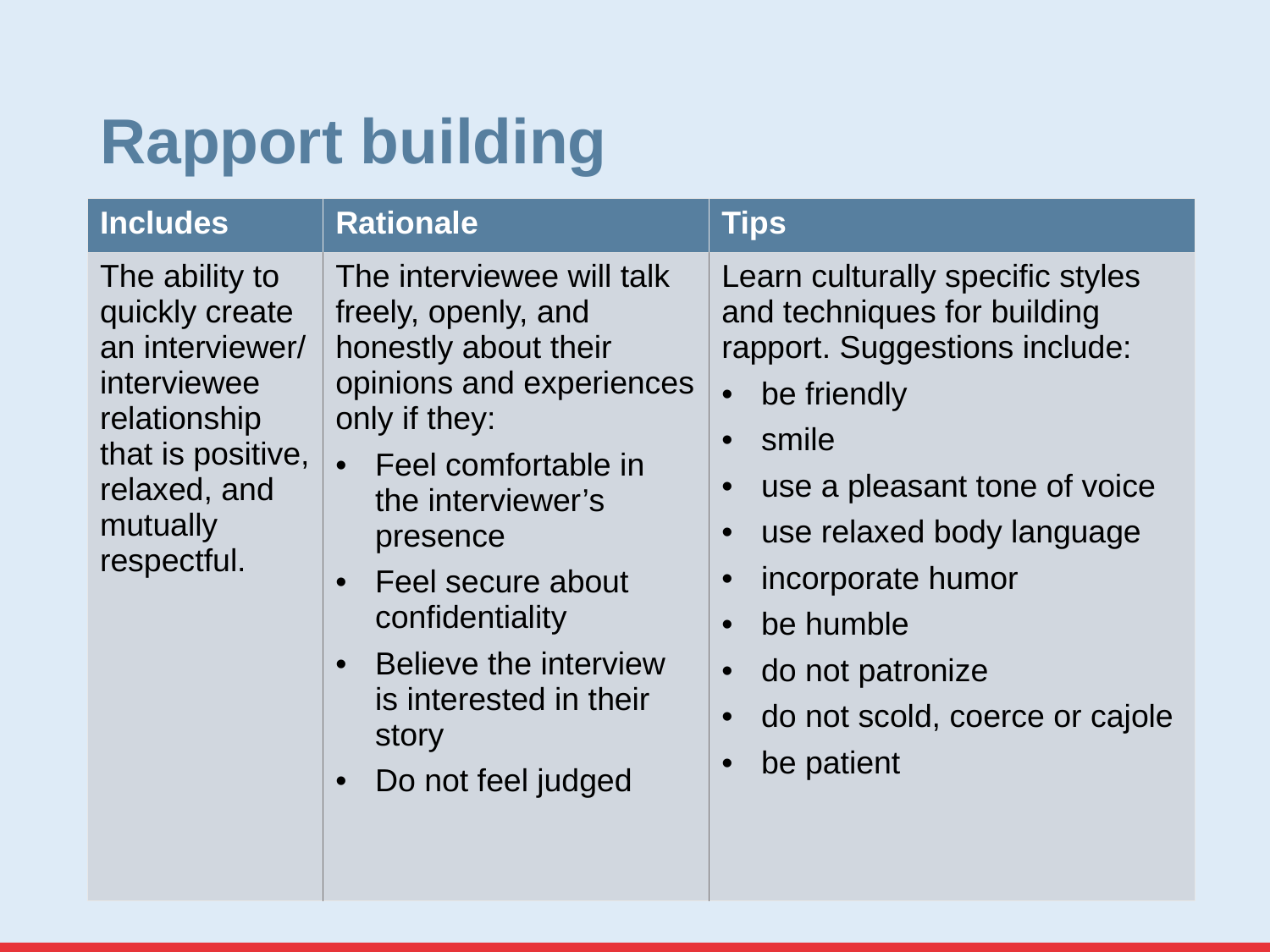

# Rapport building
| Includes | Rationale | Tips |
| --- | --- | --- |
| The ability to quickly create an interviewer/ interviewee relationship that is positive, relaxed, and mutually respectful. | The interviewee will talk freely, openly, and honestly about their opinions and experiences only if they: Feel comfortable in the interviewer’s presence Feel secure about confidentiality Believe the interview is interested in their story Do not feel judged | Learn culturally specific styles and techniques for building rapport. Suggestions include: be friendly smile use a pleasant tone of voice use relaxed body language incorporate humor be humble do not patronize do not scold, coerce or cajole be patient |